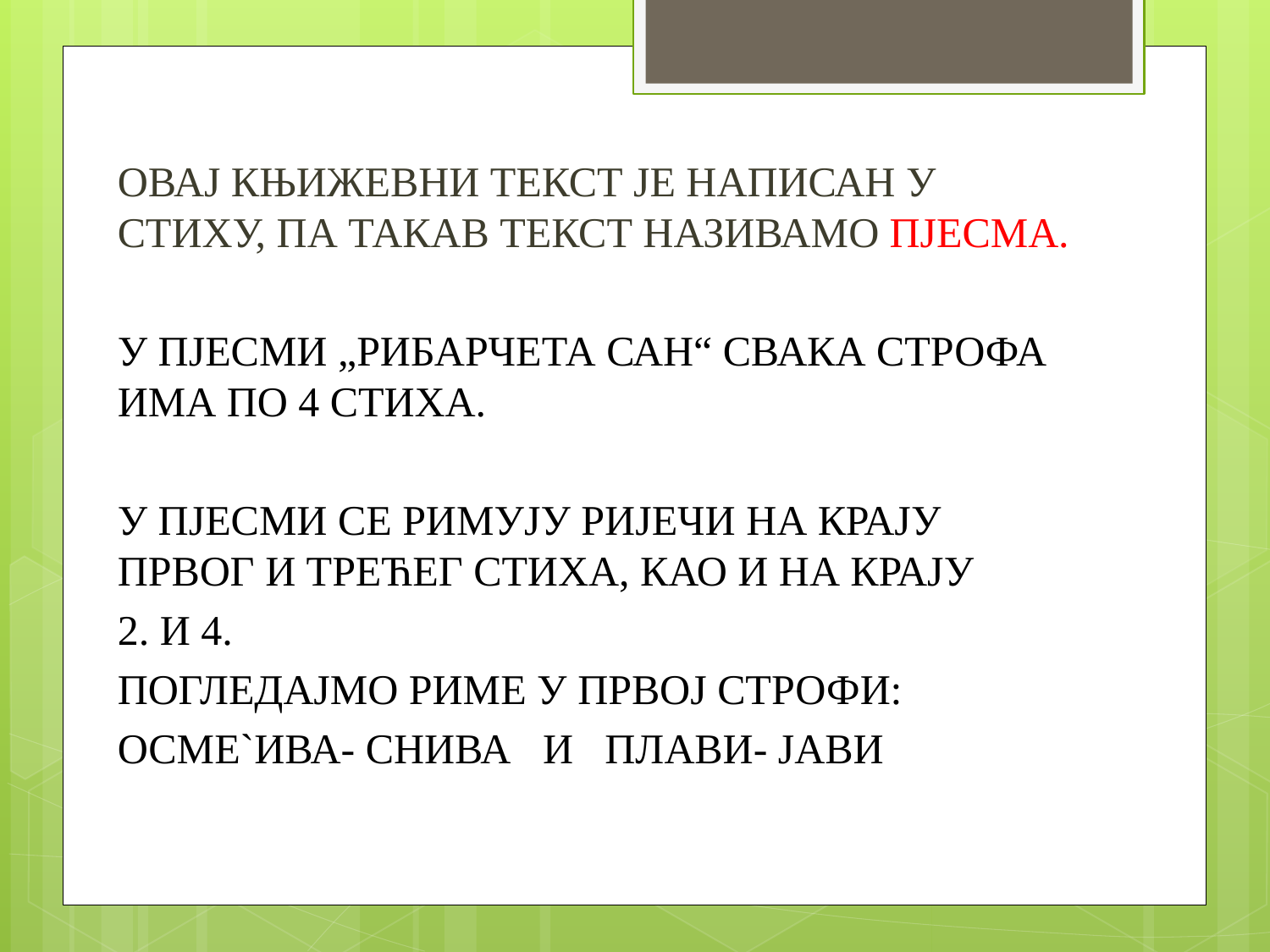

ОВАЈ КЊИЖЕВНИ ТЕКСТ ЈЕ НАПИСАН У СТИХУ, ПА ТАКАВ ТЕКСТ НАЗИВАМО ПЈЕСМА.

У ПЈЕСМИ „РИБАРЧЕТА САН“ СВАКА СТРОФА ИМА ПО 4 СТИХА.

У ПЈЕСМИ СЕ РИМУЈУ РИЈЕЧИ НА КРАЈУ ПРВОГ И ТРЕЋЕГ СТИХА, КАО И НА КРАЈУ
2. И 4.
ПОГЛЕДАЈМО РИМЕ У ПРВОЈ СТРОФИ:
ОСМЕ`ИВА- СНИВА   И   ПЛАВИ- ЈАВИ